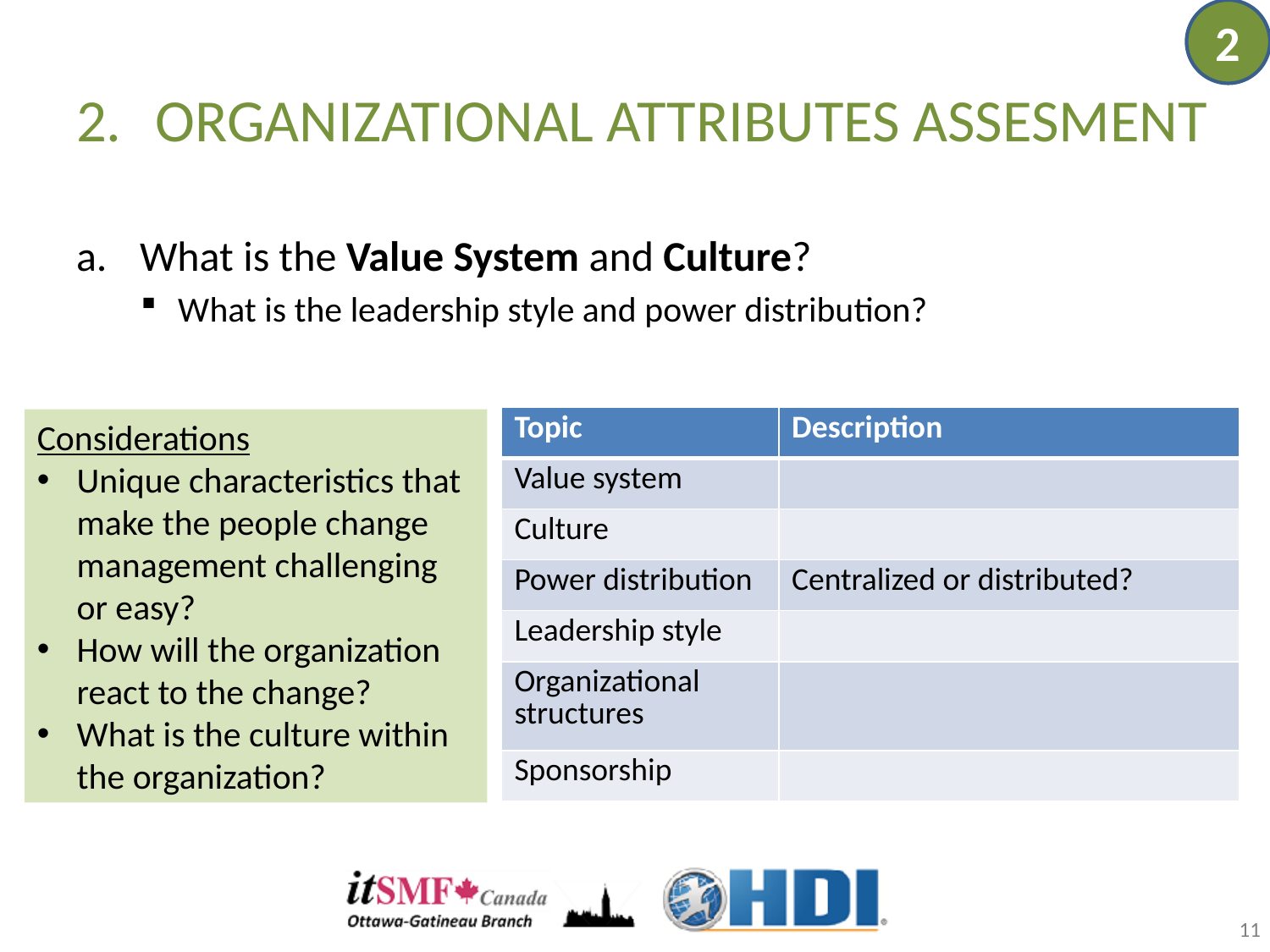

2
# ORGANIZATIONAL ATTRIBUTES ASSESMENT
What is the Value System and Culture?
What is the leadership style and power distribution?
| Topic | Description |
| --- | --- |
| Value system |  |
| Culture |  |
| Power distribution | Centralized or distributed? |
| Leadership style |  |
| Organizational structures |  |
| Sponsorship |  |
Considerations
Unique characteristics that make the people change management challenging or easy?
How will the organization react to the change?
What is the culture within the organization?
11